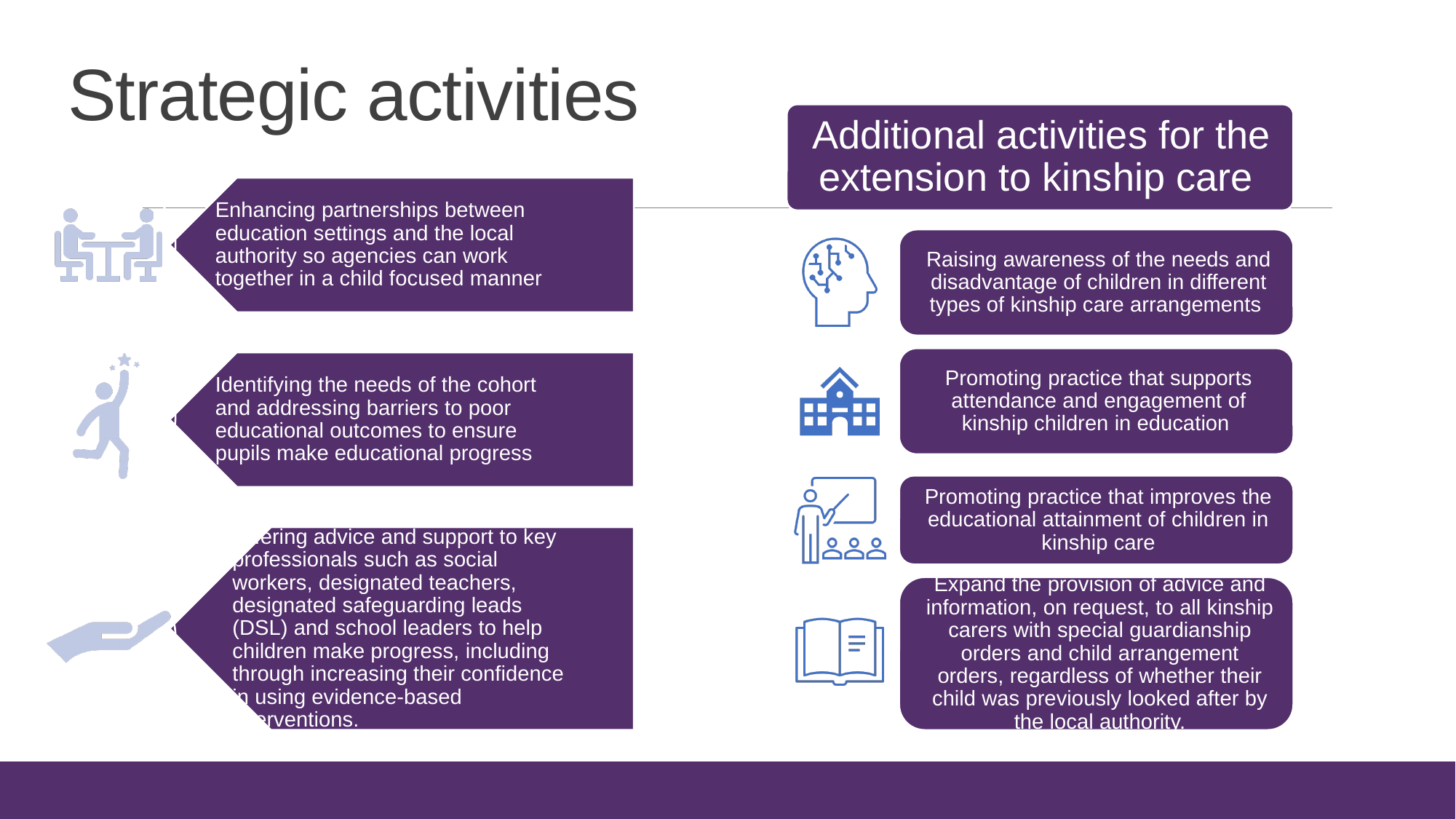

# Strategic activities
Additional activities for the extension to kinship care
Raising awareness of the needs and disadvantage of children in different types of kinship care arrangements
Promoting practice that supports attendance and engagement of kinship children in education
Promoting practice that improves the educational attainment of children in kinship care
Expand the provision of advice and information, on request, to all kinship carers with special guardianship orders and child arrangement orders, regardless of whether their child was previously looked after by the local authority.
Enhancing partnerships between education settings and the local authority so agencies can work together in a child focused manner
Identifying the needs of the cohort and addressing barriers to poor educational outcomes to ensure pupils make educational progress
Offering advice and support to key professionals such as social workers, designated teachers, designated safeguarding leads (DSL) and school leaders to help children make progress, including through increasing their confidence in using evidence-based interventions.